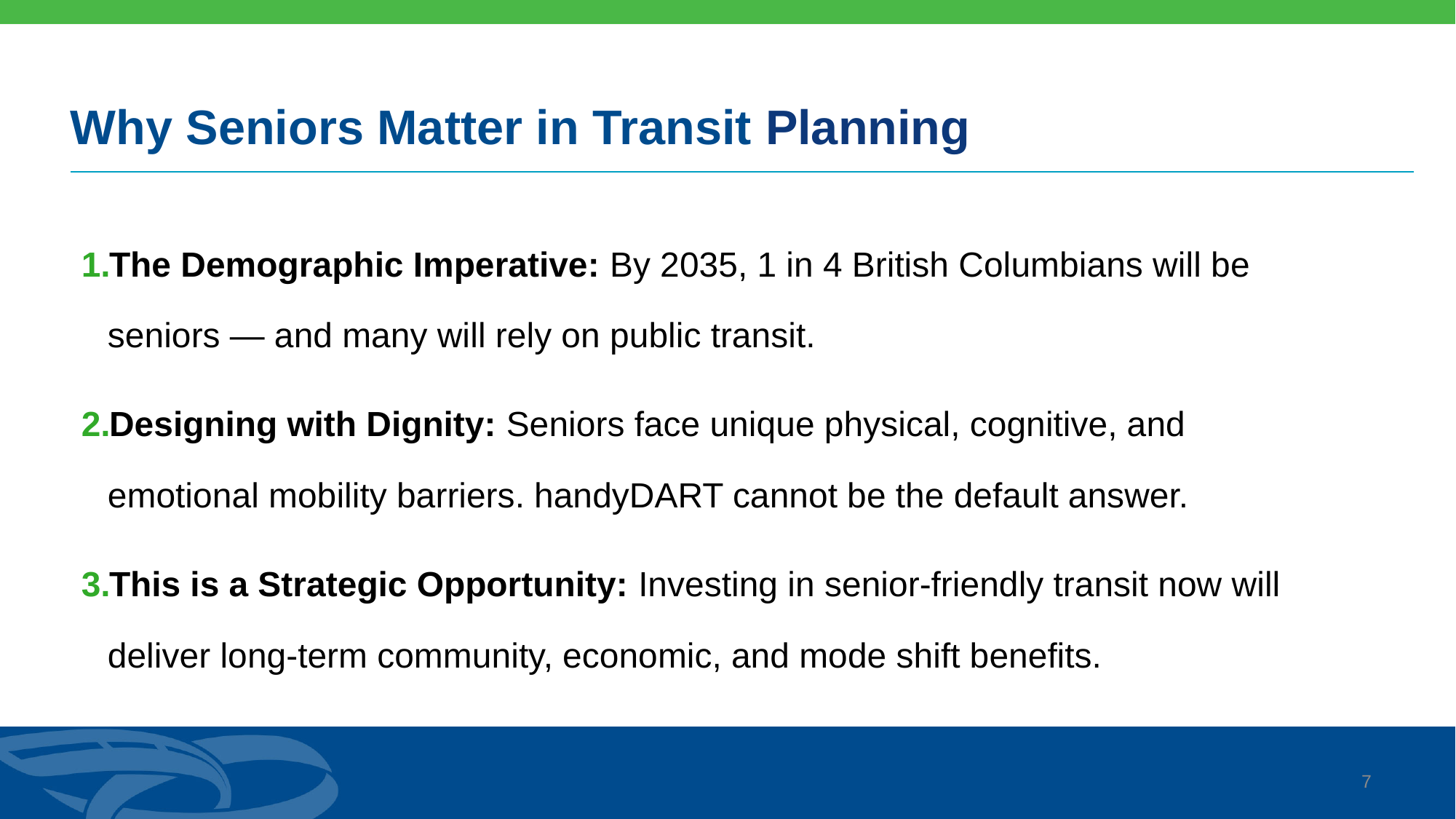

# Why Seniors Matter in Transit Planning
The Demographic Imperative: By 2035, 1 in 4 British Columbians will be seniors — and many will rely on public transit.​
Designing with Dignity: Seniors face unique physical, cognitive, and emotional mobility barriers. handyDART cannot be the default answer.​
This is a Strategic Opportunity: Investing in senior-friendly transit now will deliver long-term community, economic, and mode shift benefits.
7